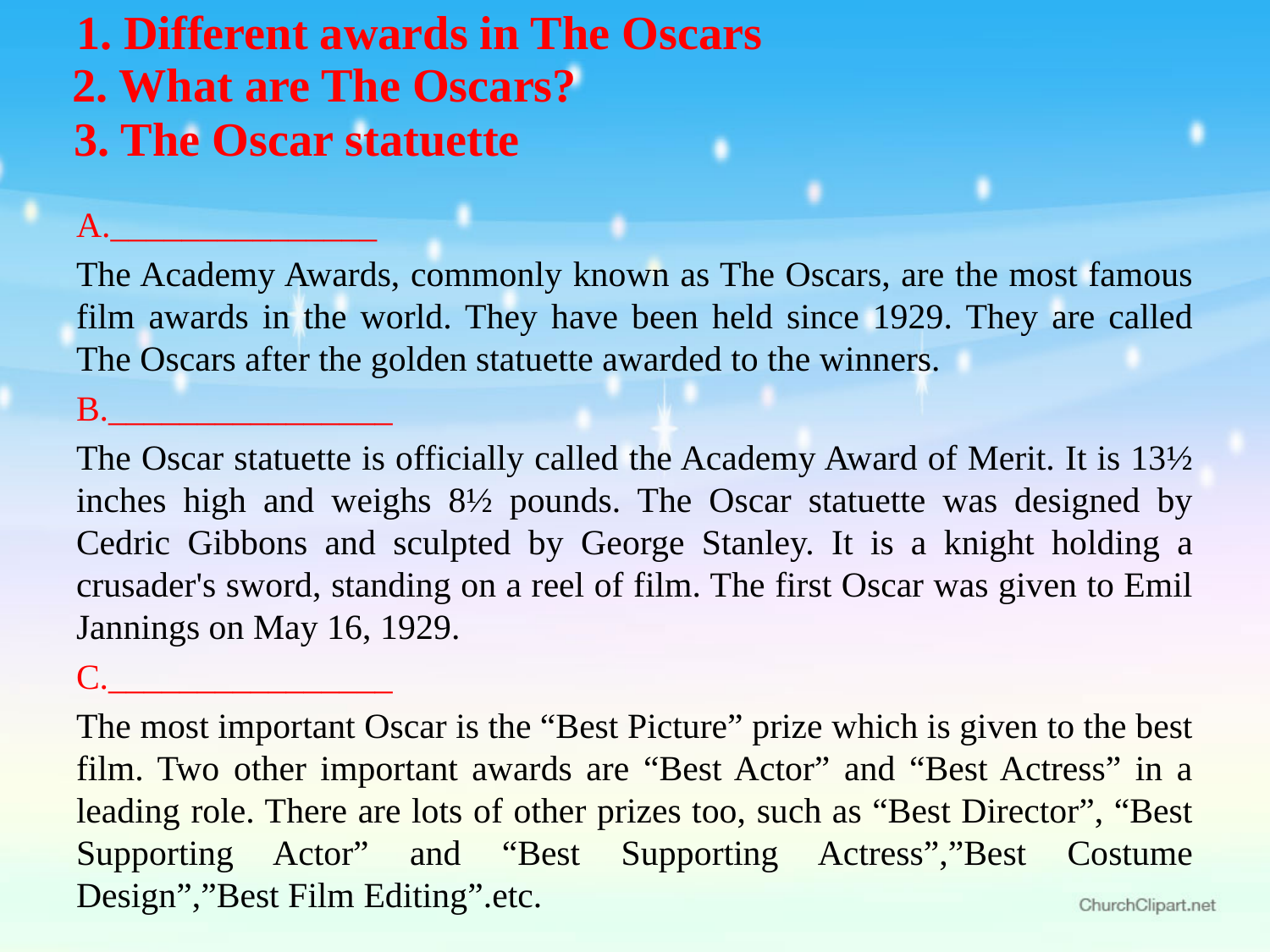

# 1. Different awards in The Oscars
2. What are The Oscars?
3. The Oscar statuette
A._______________
The Academy Awards, commonly known as The Oscars, are the most famous film awards in the world. They have been held since 1929. They are called The Oscars after the golden statuette awarded to the winners.
B.________________
The Oscar statuette is officially called the Academy Award of Merit. It is 13½ inches high and weighs 8½ pounds. The Oscar statuette was designed by Cedric Gibbons and sculpted by George Stanley. It is a knight holding a crusader's sword, standing on a reel of film. The first Oscar was given to Emil Jannings on May 16, 1929.
C.________________
The most important Oscar is the “Best Picture” prize which is given to the best film. Two other important awards are “Best Actor” and “Best Actress” in a leading role. There are lots of other prizes too, such as “Best Director”, “Best Supporting Actor” and “Best Supporting Actress”,”Best Costume Design”,”Best Film Editing”.etc.